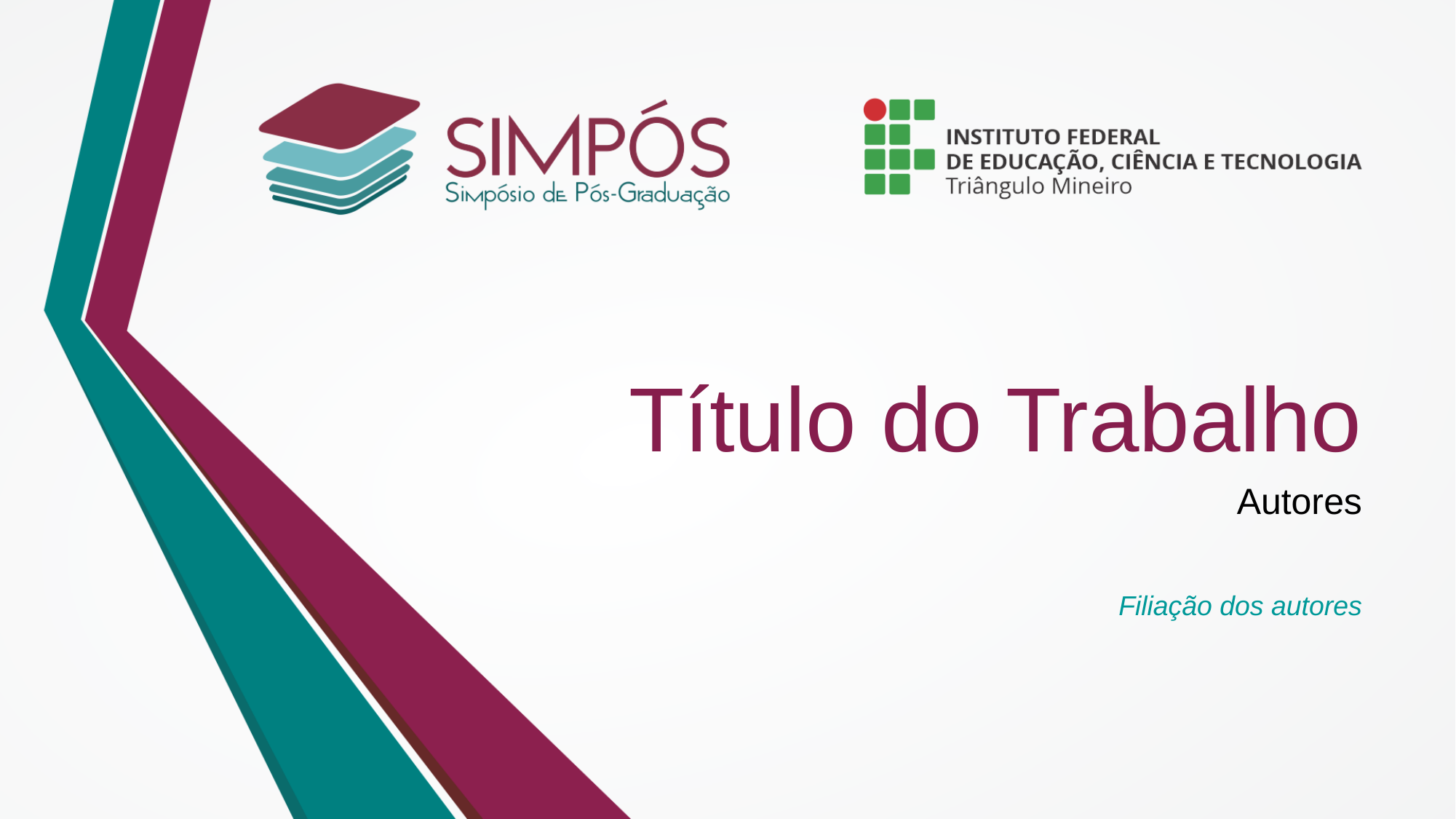

# Título do Trabalho
Autores

Filiação dos autores